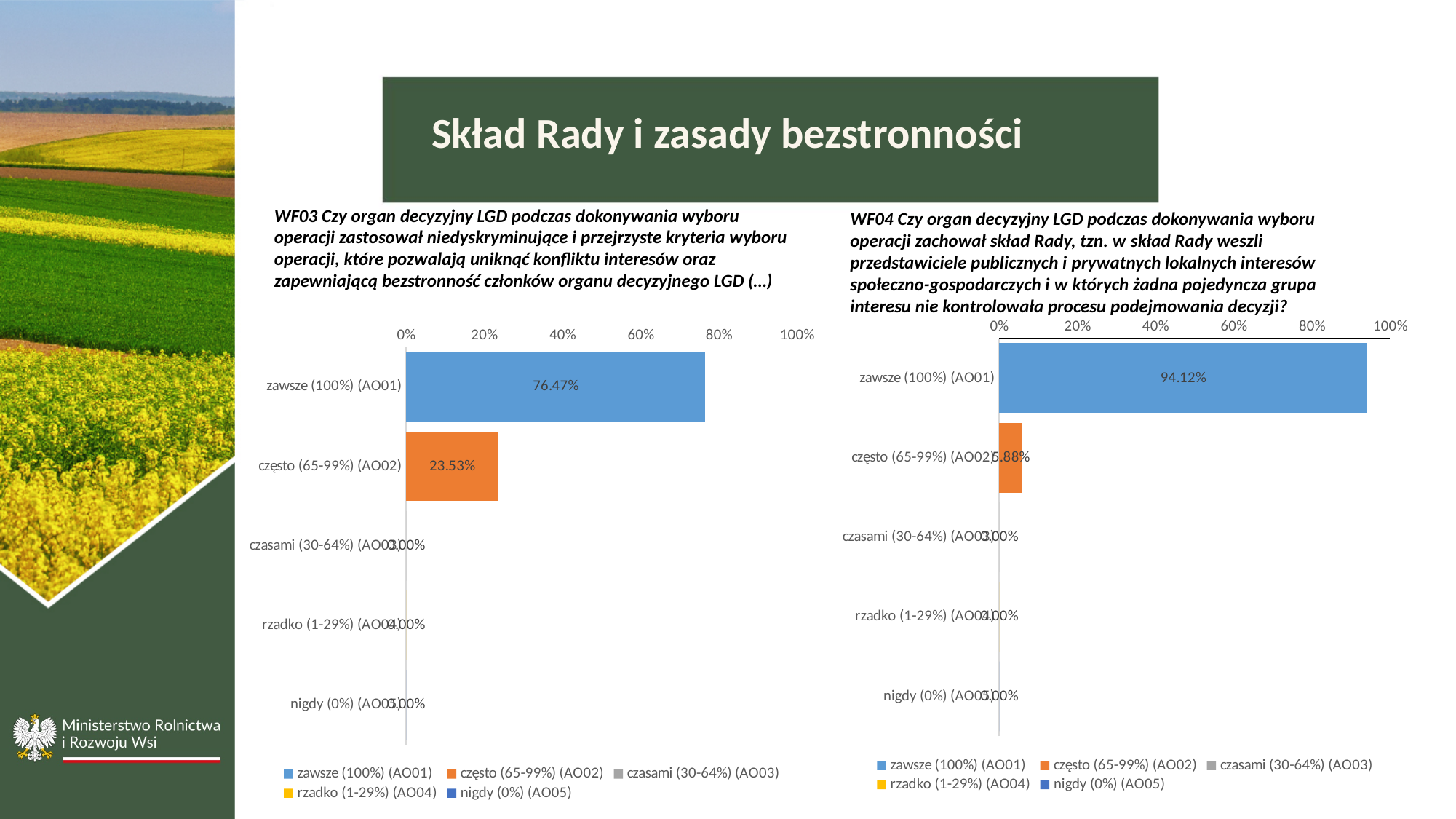

Skład Rady i zasady bezstronności
WF03 Czy organ decyzyjny LGD podczas dokonywania wyboru operacji zastosował niedyskryminujące i przejrzyste kryteria wyboru operacji, które pozwalają uniknąć konfliktu interesów oraz zapewniającą bezstronność członków organu decyzyjnego LGD (…)
WF04 Czy organ decyzyjny LGD podczas dokonywania wyboru operacji zachował skład Rady, tzn. w skład Rady weszli przedstawiciele publicznych i prywatnych lokalnych interesów społeczno-gospodarczych i w których żadna pojedyncza grupa interesu nie kontrolowała procesu podejmowania decyzji?

### Chart

| Category | Procent całości |
|---|---|
| zawsze (100%) (AO01) | 0.9411764705882352 |
| często (65-99%) (AO02) | 0.0588235294117647 |
| czasami (30-64%) (AO03) | 0.0 |
| rzadko (1-29%) (AO04) | 0.0 |
| nigdy (0%) (AO05) | 0.0 |

### Chart

| Category | Procent całości |
|---|---|
| zawsze (100%) (AO01) | 0.7647058823529411 |
| często (65-99%) (AO02) | 0.2352941176470588 |
| czasami (30-64%) (AO03) | 0.0 |
| rzadko (1-29%) (AO04) | 0.0 |
| nigdy (0%) (AO05) | 0.0 |